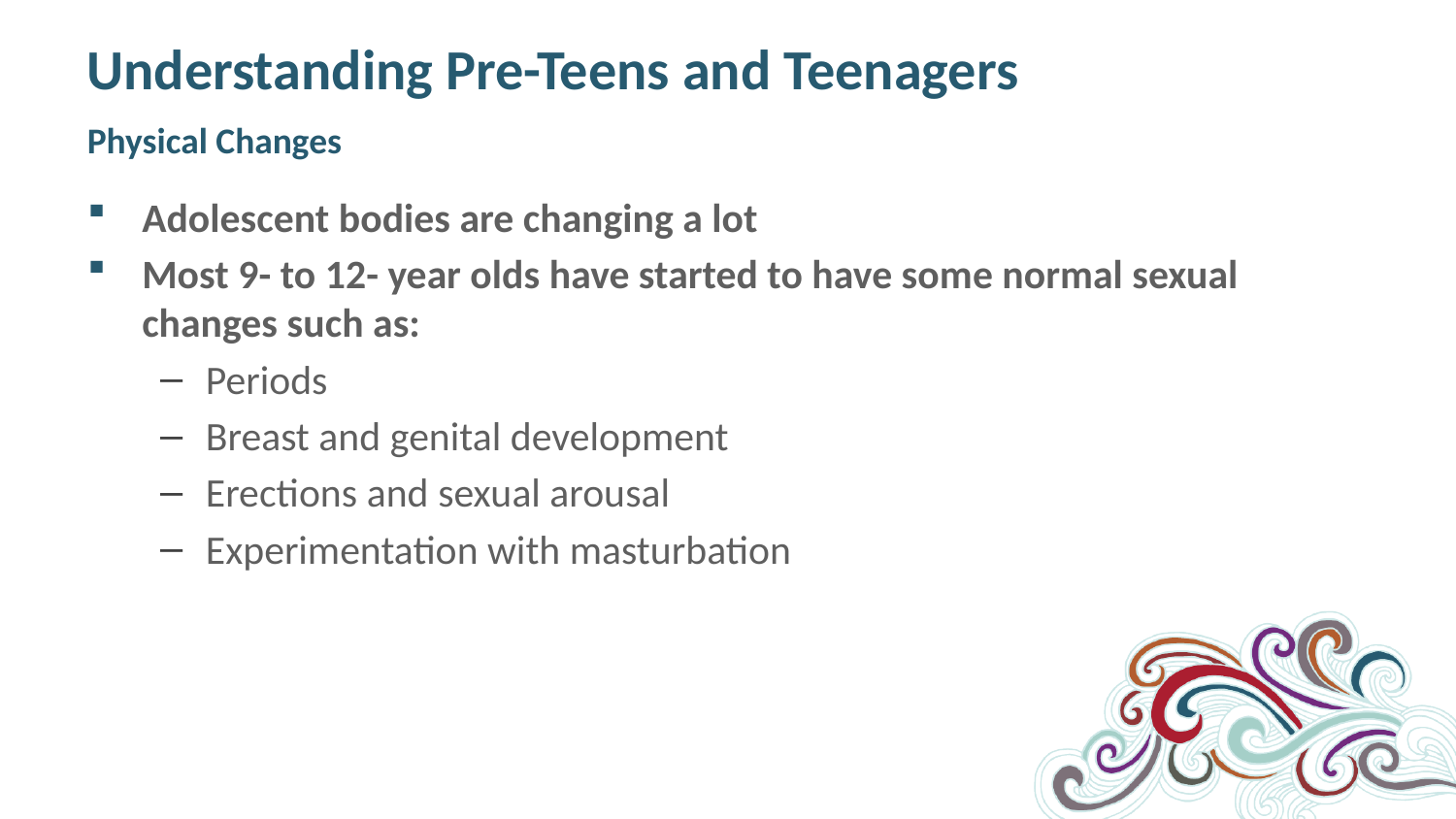

# Understanding Pre-Teens and Teenagers Physical Changes
Adolescent bodies are changing a lot
Most 9- to 12- year olds have started to have some normal sexual changes such as:
Periods
Breast and genital development
Erections and sexual arousal
Experimentation with masturbation